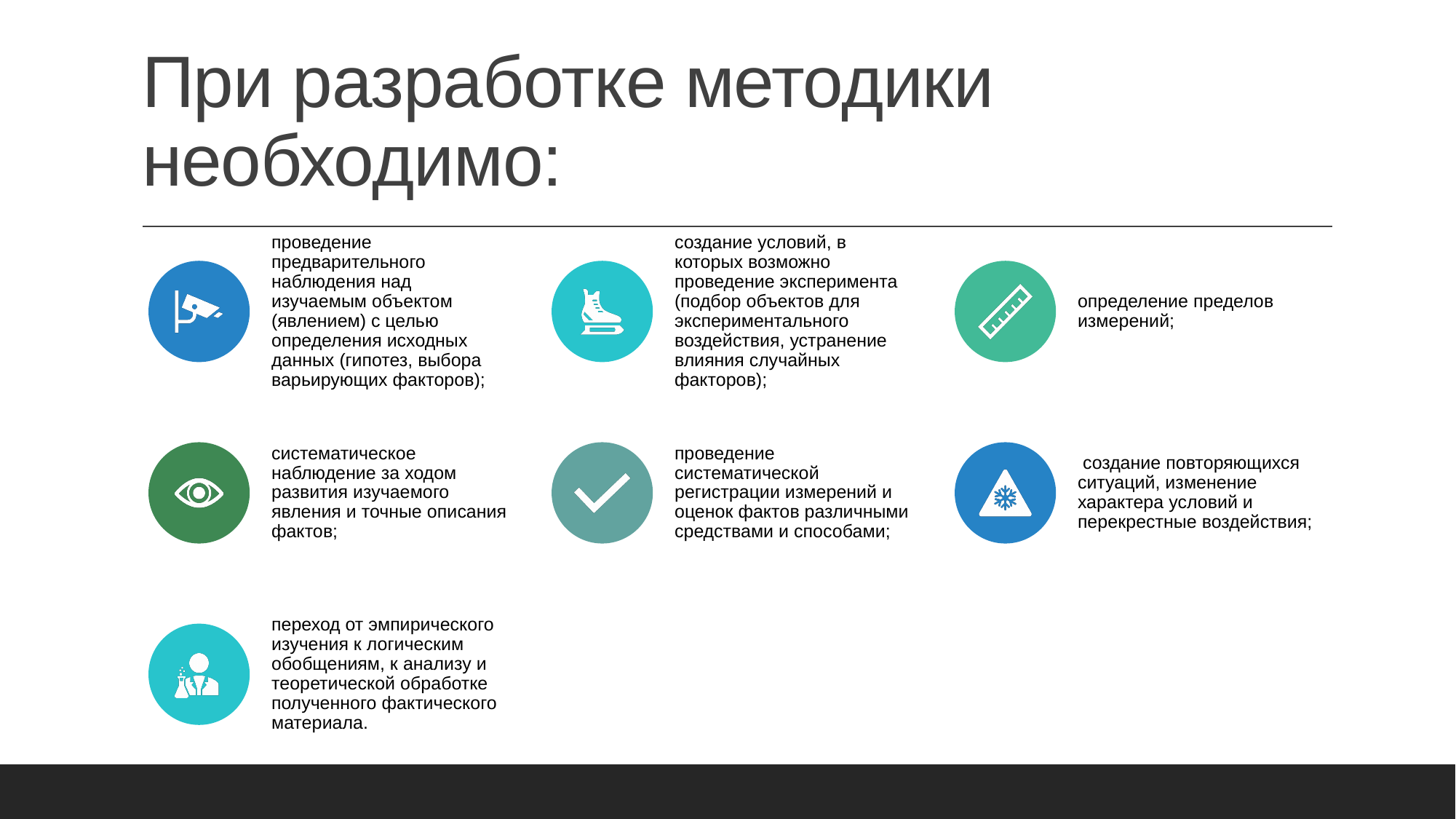

При разработке методики необходимо:
проведение предварительного наблюдения над изучаемым объектом (явлением) с целью определения исходных данных (гипотез, выбора варьирующих факторов);
создание условий, в которых возможно проведение эксперимента (подбор объектов для экспериментального воздействия, устранение влияния случайных факторов);
определение пределов измерений;
систематическое наблюдение за ходом развития изучаемого явления и точные описания фактов;
проведение систематической регистрации измерений и оценок фактов различными средствами и способами;
 создание повторяющихся ситуаций, изменение характера условий и перекрестные воздействия;
переход от эмпирического изучения к логическим обобщениям, к анализу и теоретической обработке полученного фактического материала.